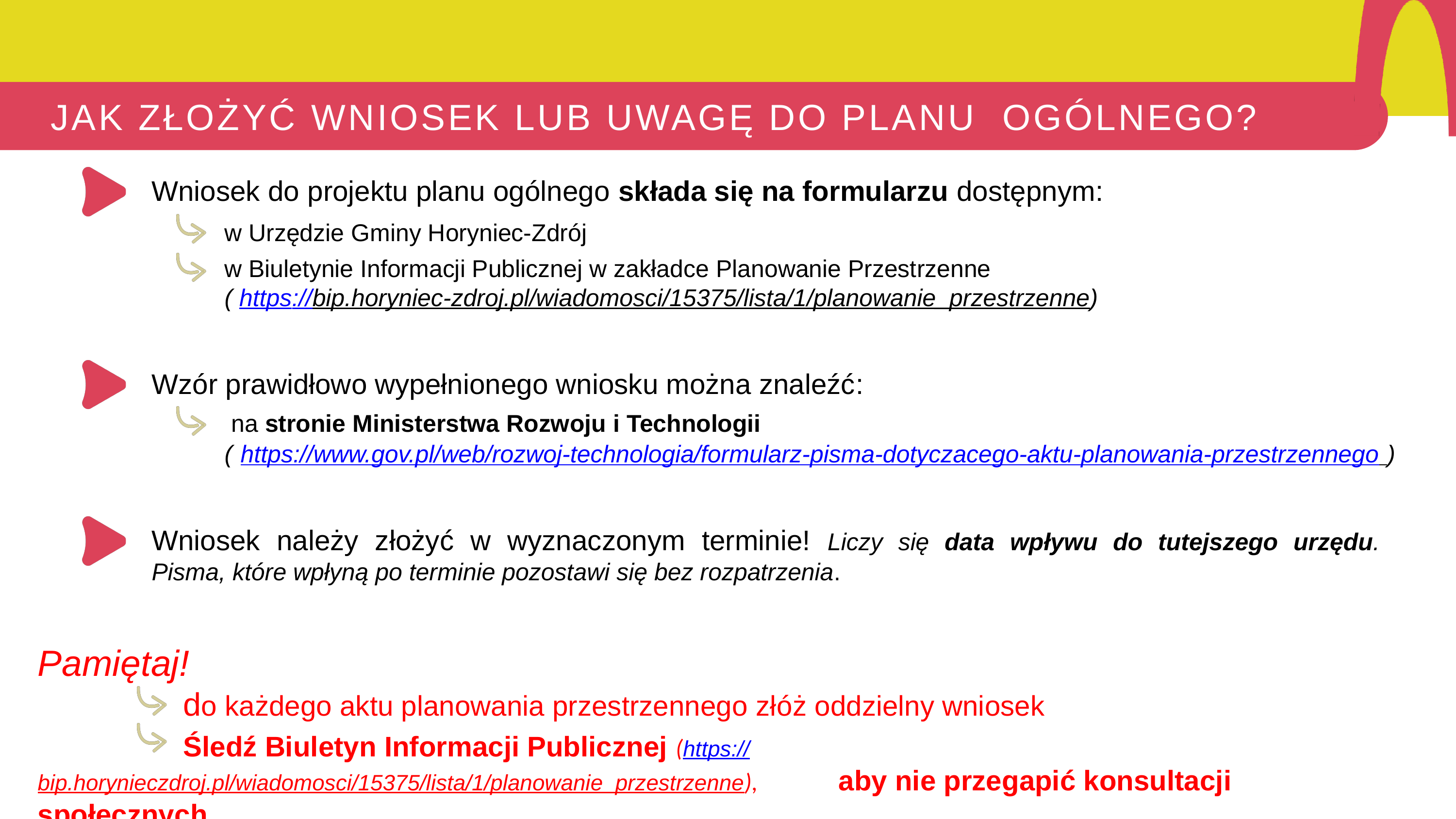

JAK ZŁOŻYĆ WNIOSEK LUB UWAGĘ DO PLANU  OGÓLNEGO?

Wniosek do projektu planu ogólnego składa się na formularzu dostępnym:
	w Urzędzie Gminy Horyniec-Zdrój
	w Biuletynie Informacji Publicznej w zakładce Planowanie Przestrzenne
	( https://bip.horyniec-zdroj.pl/wiadomosci/15375/lista/1/planowanie_przestrzenne)
Wzór prawidłowo wypełnionego wniosku można znaleźć:
 	 na stronie Ministerstwa Rozwoju i Technologii
	( https://www.gov.pl/web/rozwoj-technologia/formularz-pisma-dotyczacego-aktu-planowania-przestrzennego )
Wniosek należy złożyć w wyznaczonym terminie! Liczy się data wpływu do tutejszego urzędu.
Pisma, które wpłyną po terminie pozostawi się bez rozpatrzenia.

Pamiętaj!
		do każdego aktu planowania przestrzennego złóż oddzielny wniosek
		Śledź Biuletyn Informacji Publicznej (https://bip.horynieczdroj.pl/wiadomosci/15375/lista/1/planowanie_przestrzenne), 		aby nie przegapić konsultacji społecznych